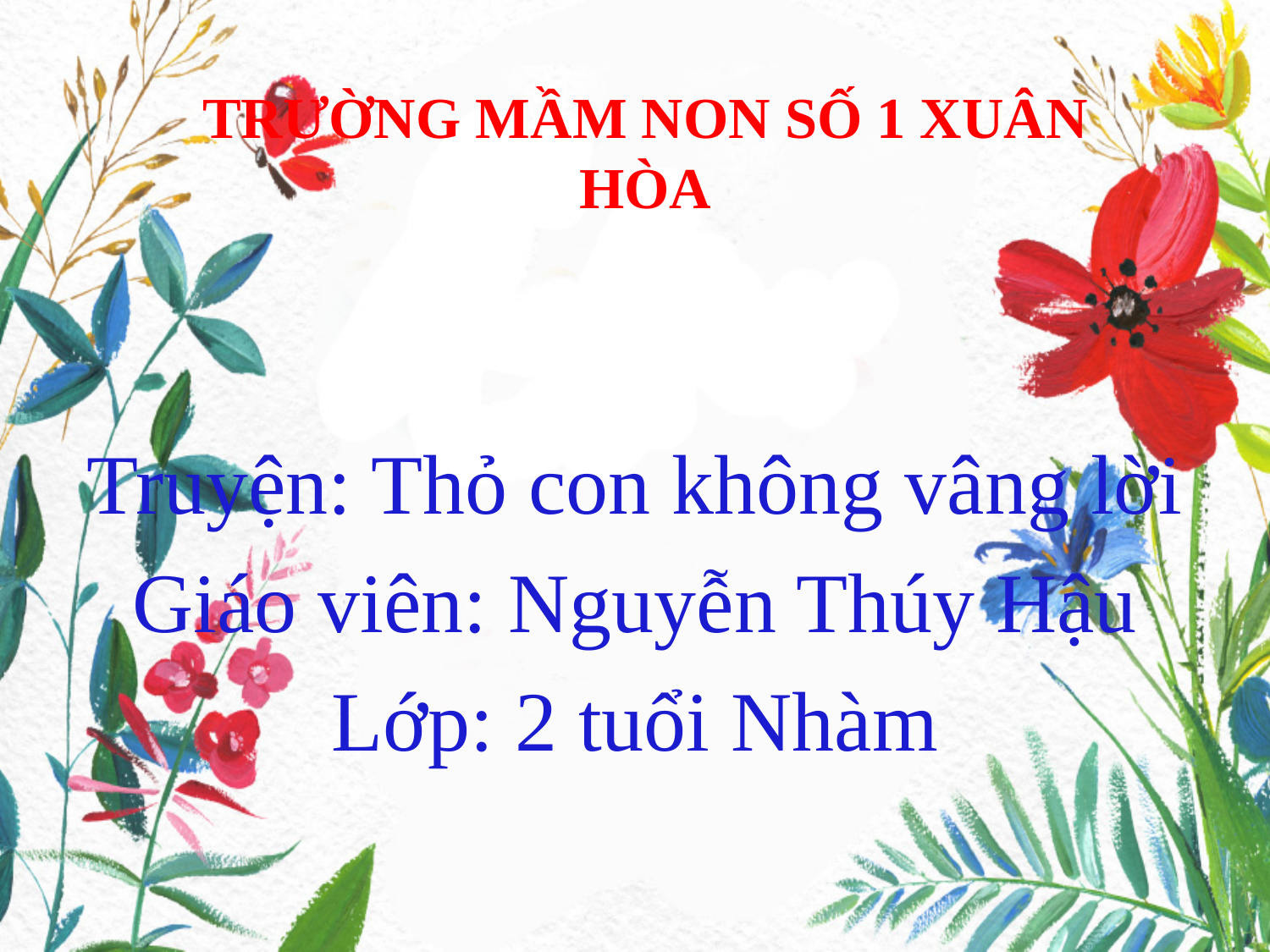

# TRƯỜNG MẦM NON SỐ 1 XUÂN HÒA
Truyện: Thỏ con không vâng lời
Giáo viên: Nguyễn Thúy Hậu
Lớp: 2 tuổi Nhàm